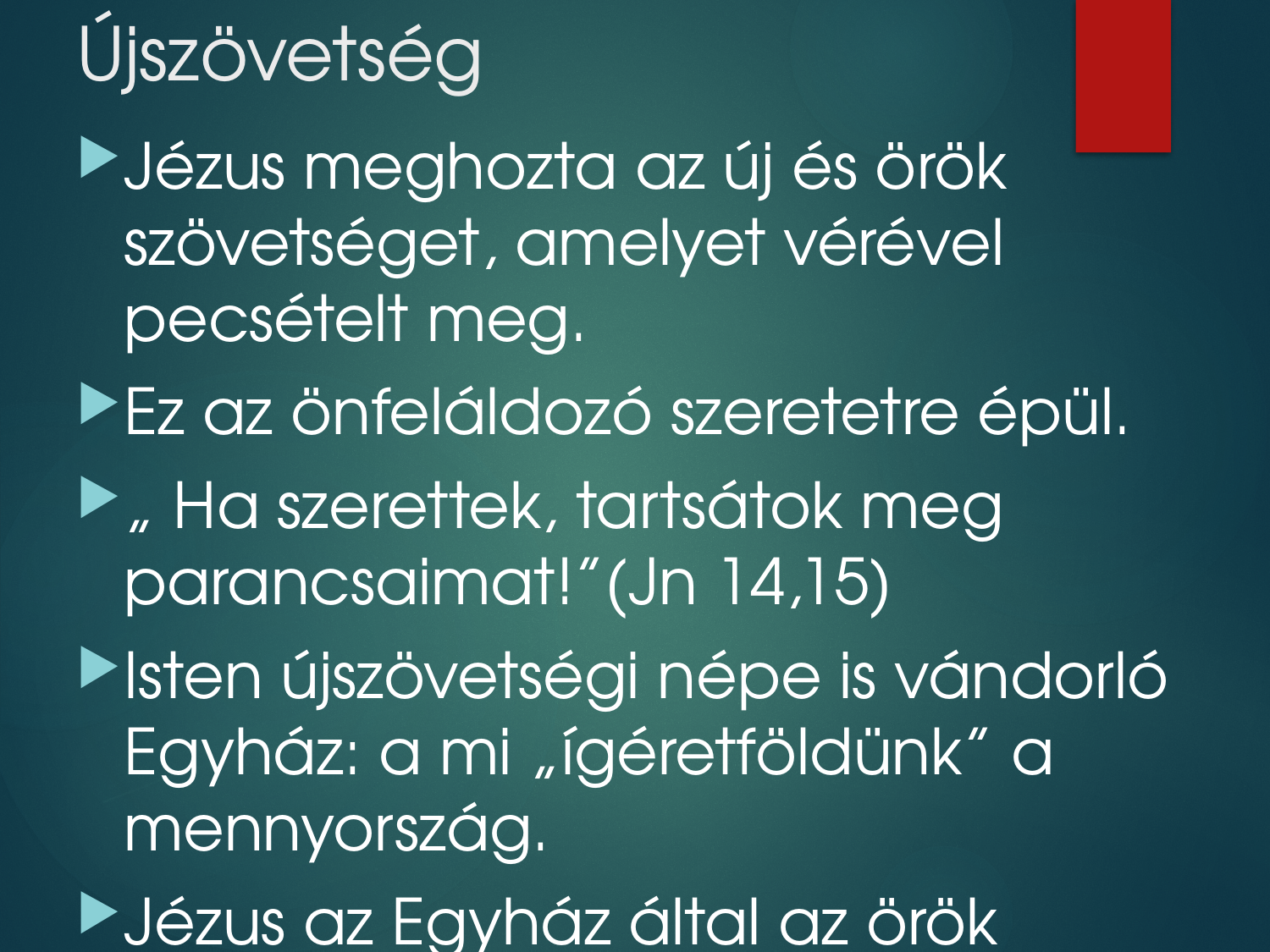

# Újszövetség
Jézus meghozta az új és örök szövetséget, amelyet vérével pecsételt meg.
Ez az önfeláldozó szeretetre épül.
„ Ha szerettek, tartsátok meg parancsaimat!”(Jn 14,15)
Isten újszövetségi népe is vándorló Egyház: a mi „ígéretföldünk” a mennyország.
Jézus az Egyház által az örök üdvösségre akar vezetni.